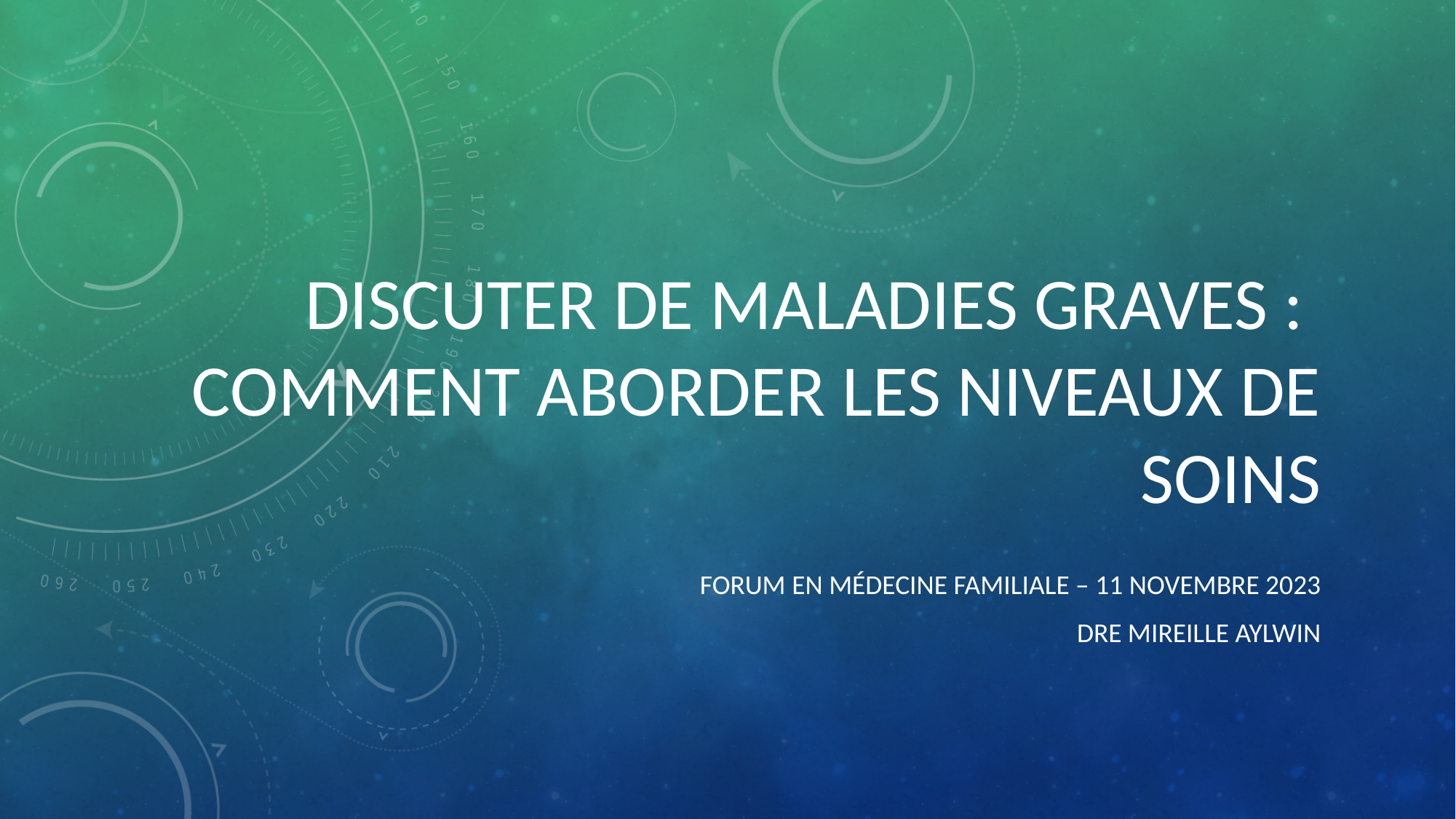

# Discuter de maladies graves : comment aborder les niveaux de soins
Forum en médecine Familiale – 11 novembre 2023
Dre Mireille Aylwin